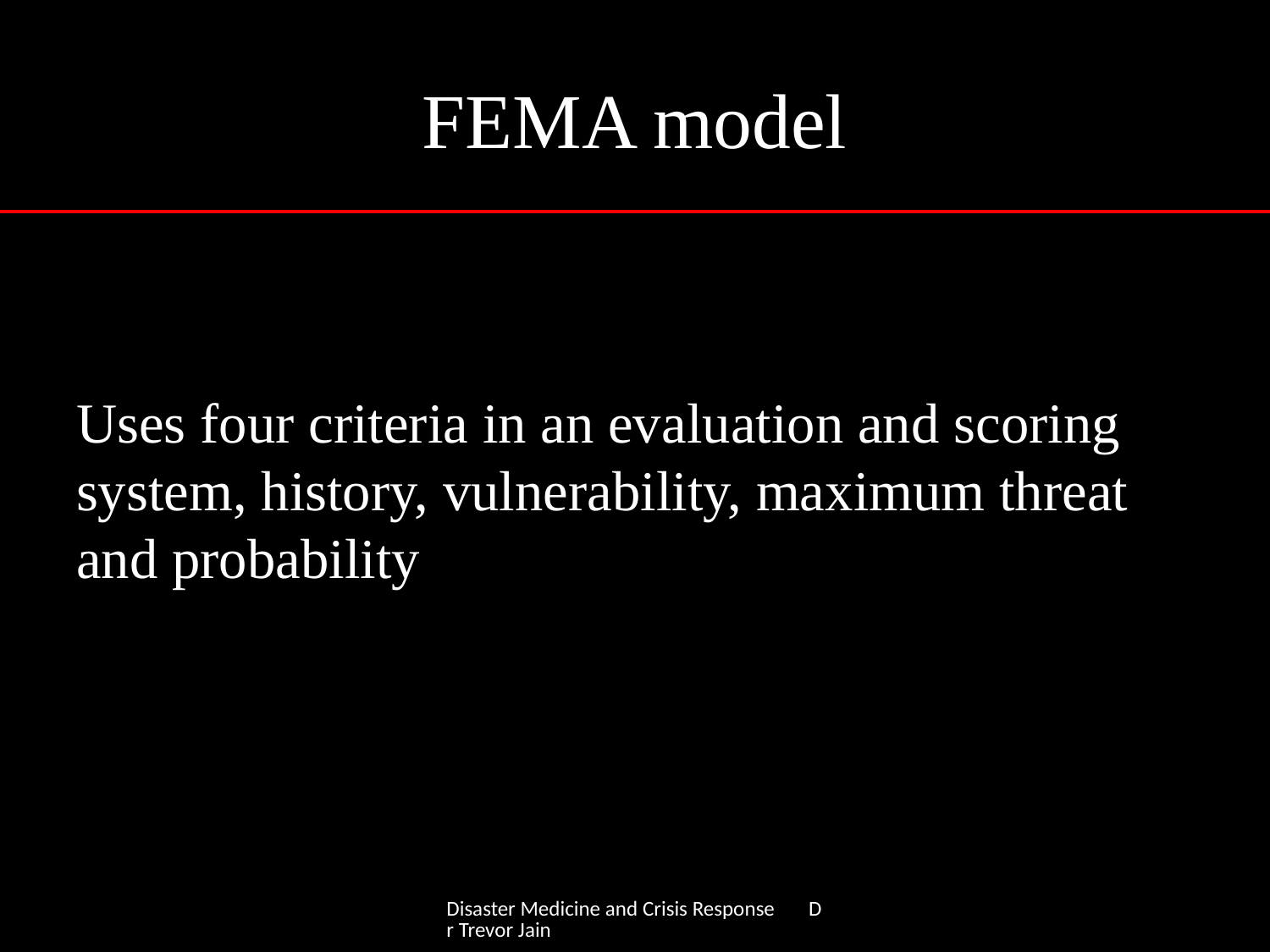

# FEMA model

Uses four criteria in an evaluation and scoring system, history, vulnerability, maximum threat and probability
Disaster Medicine and Crisis Response       Dr Trevor Jain